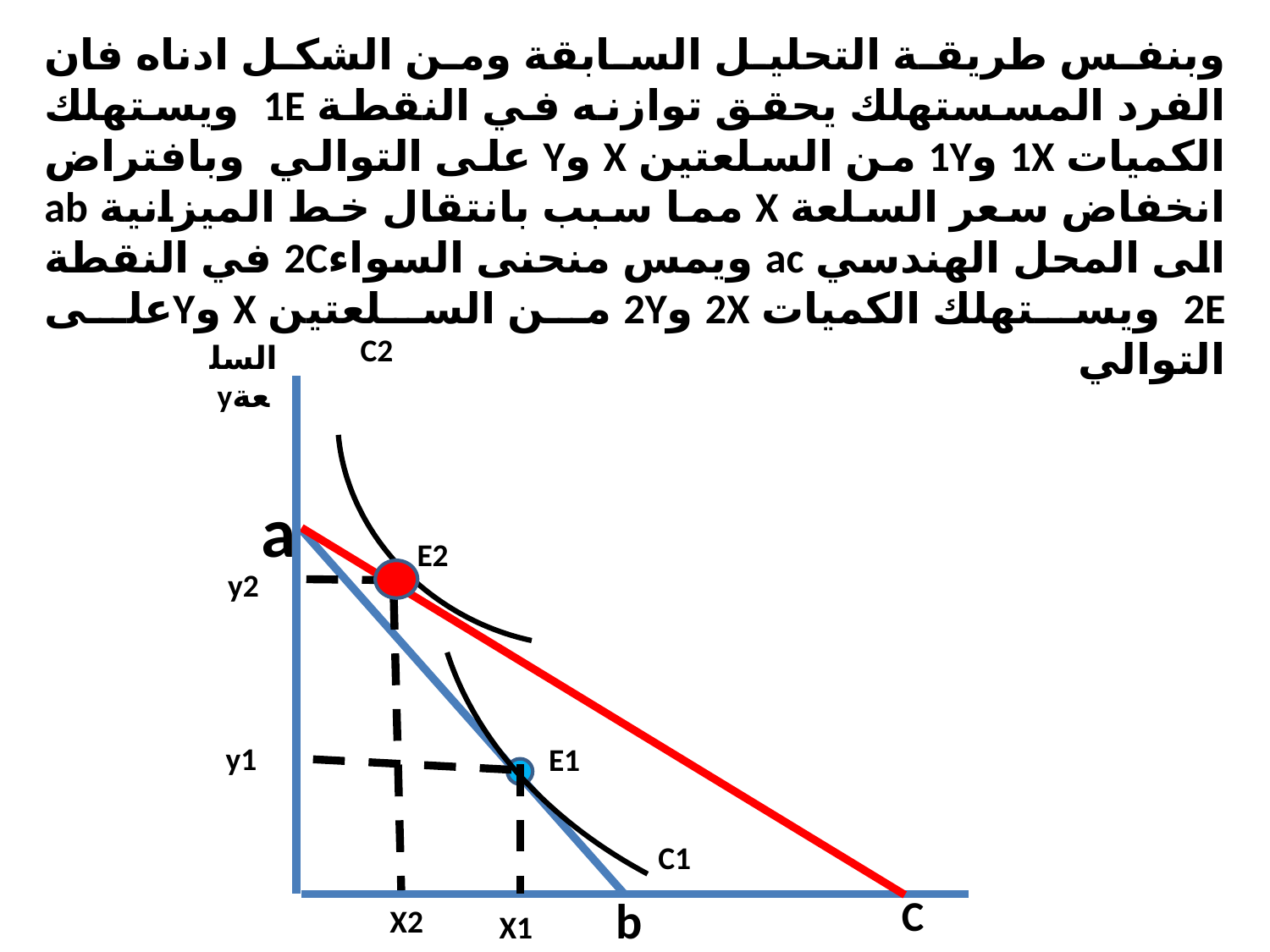

وبنفس طريقة التحليل السابقة ومن الشكل ادناه فان الفرد المسستهلك يحقق توازنه في النقطة 1E  ويستهلك الكميات 1X و1Y من السلعتين X وY على التوالي  وبافتراض انخفاض سعر السلعة X مما سبب بانتقال خط الميزانية ab الى المحل الهندسي ac ويمس منحنى السواء2C في النقطة 2E  ويستهلك الكميات 2X و2Y من السلعتين X وYعلى التوالي

C2
السلعةy
a
E2
y2

y1
E1

C1
b
C
X2
X1